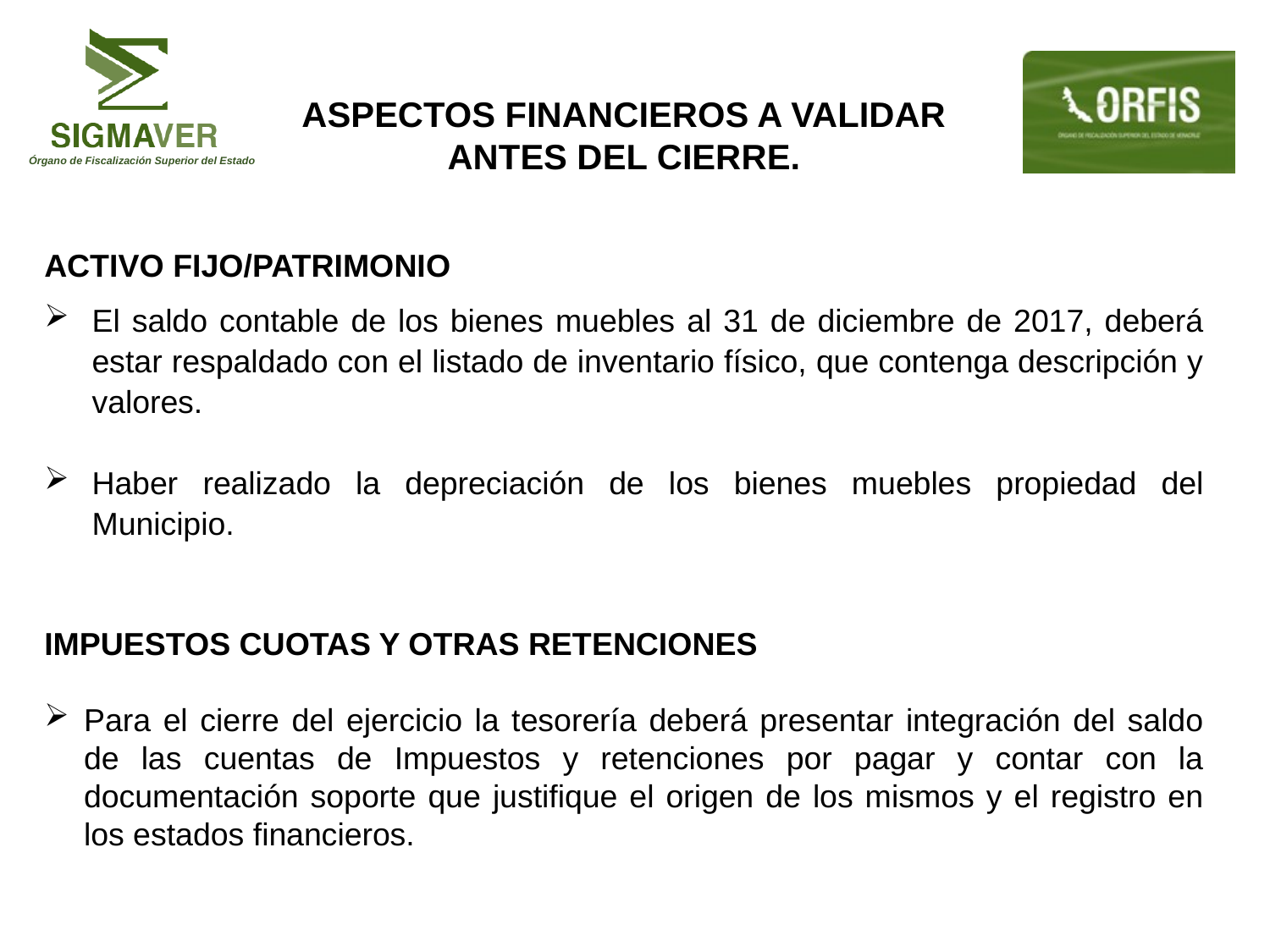

Aspectos financieros a validar antes del cierre.
ACTIVO FIJO/PATRIMONIO
El saldo contable de los bienes muebles al 31 de diciembre de 2017, deberá estar respaldado con el listado de inventario físico, que contenga descripción y valores.

Haber realizado la depreciación de los bienes muebles propiedad del Municipio.

IMPUESTOS CUOTAS Y OTRAS RETENCIONES

Para el cierre del ejercicio la tesorería deberá presentar integración del saldo de las cuentas de Impuestos y retenciones por pagar y contar con la documentación soporte que justifique el origen de los mismos y el registro en los estados financieros.